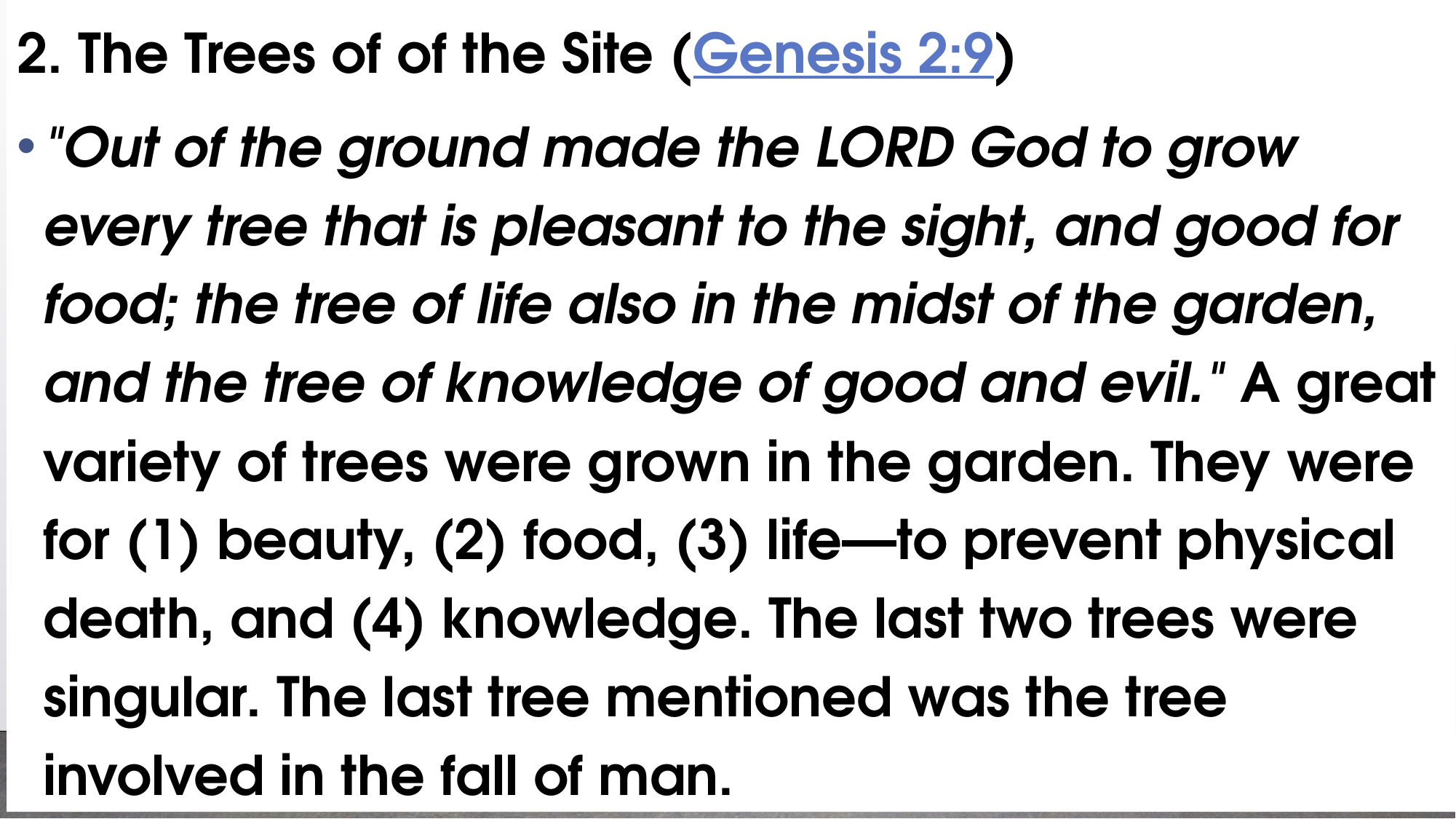

2. The Trees of of the Site (Genesis 2:9)
"Out of the ground made the Lord God to grow every tree that is pleasant to the sight, and good for food; the tree of life also in the midst of the garden, and the tree of knowledge of good and evil." A great variety of trees were grown in the garden. They were for (1) beauty, (2) food, (3) life—to prevent physical death, and (4) knowledge. The last two trees were singular. The last tree mentioned was the tree involved in the fall of man.